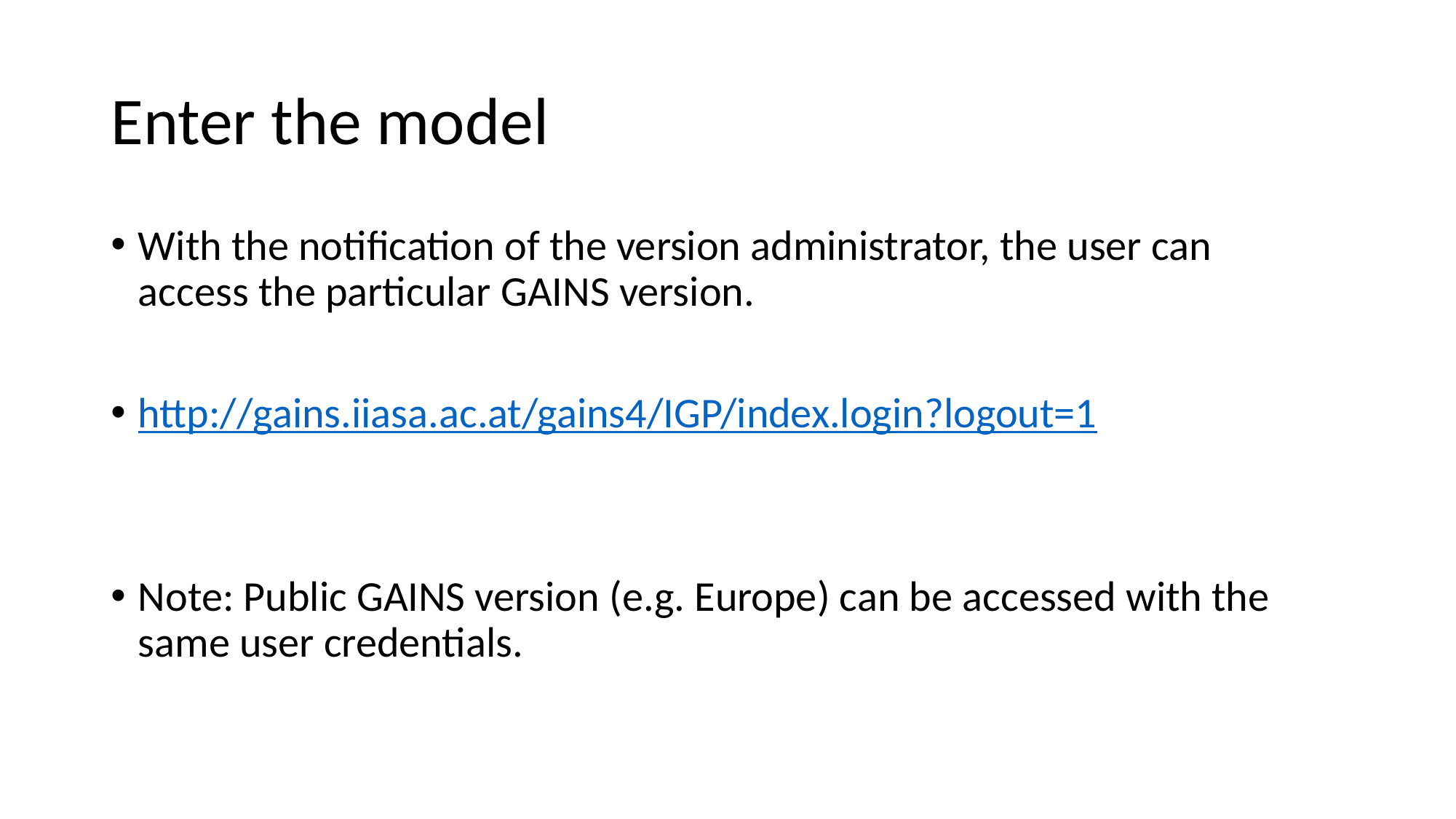

# Enter the model
With the notification of the version administrator, the user can access the particular GAINS version.

http://gains.iiasa.ac.at/gains4/IGP/index.login?logout=1

Note: Public GAINS version (e.g. Europe) can be accessed with the same user credentials.